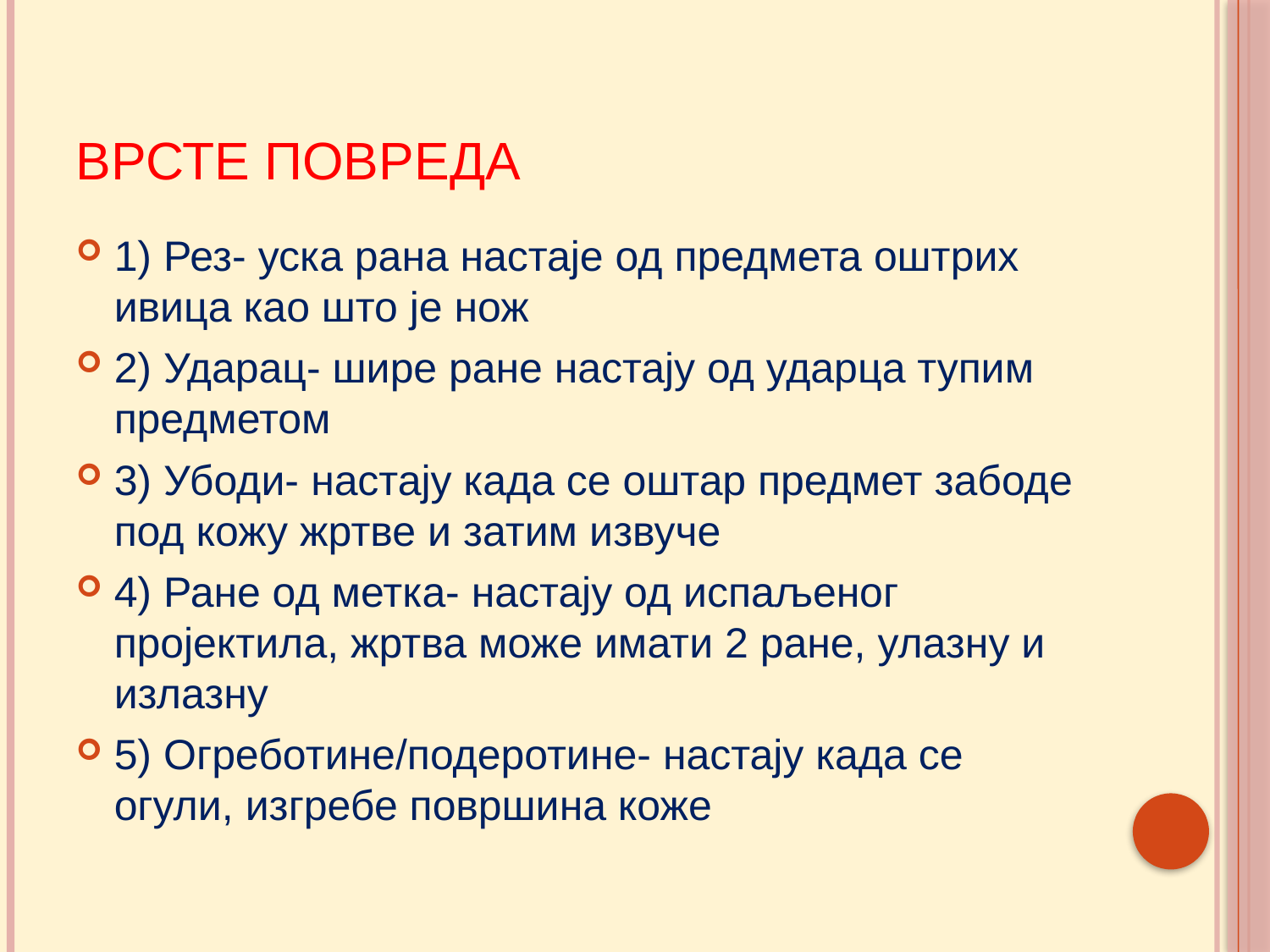

# Врсте повреда
1) Рез- уска рана настаје од предмета оштрих ивица као што је нож
2) Ударац- шире ране настају од ударца тупим предметом
3) Убоди- настају када се оштар предмет забоде под кожу жртве и затим извуче
4) Ране од метка- настају од испаљеног пројектила, жртва може имати 2 ране, улазну и излазну
5) Огреботине/подеротине- настају када се огули, изгребе површина коже